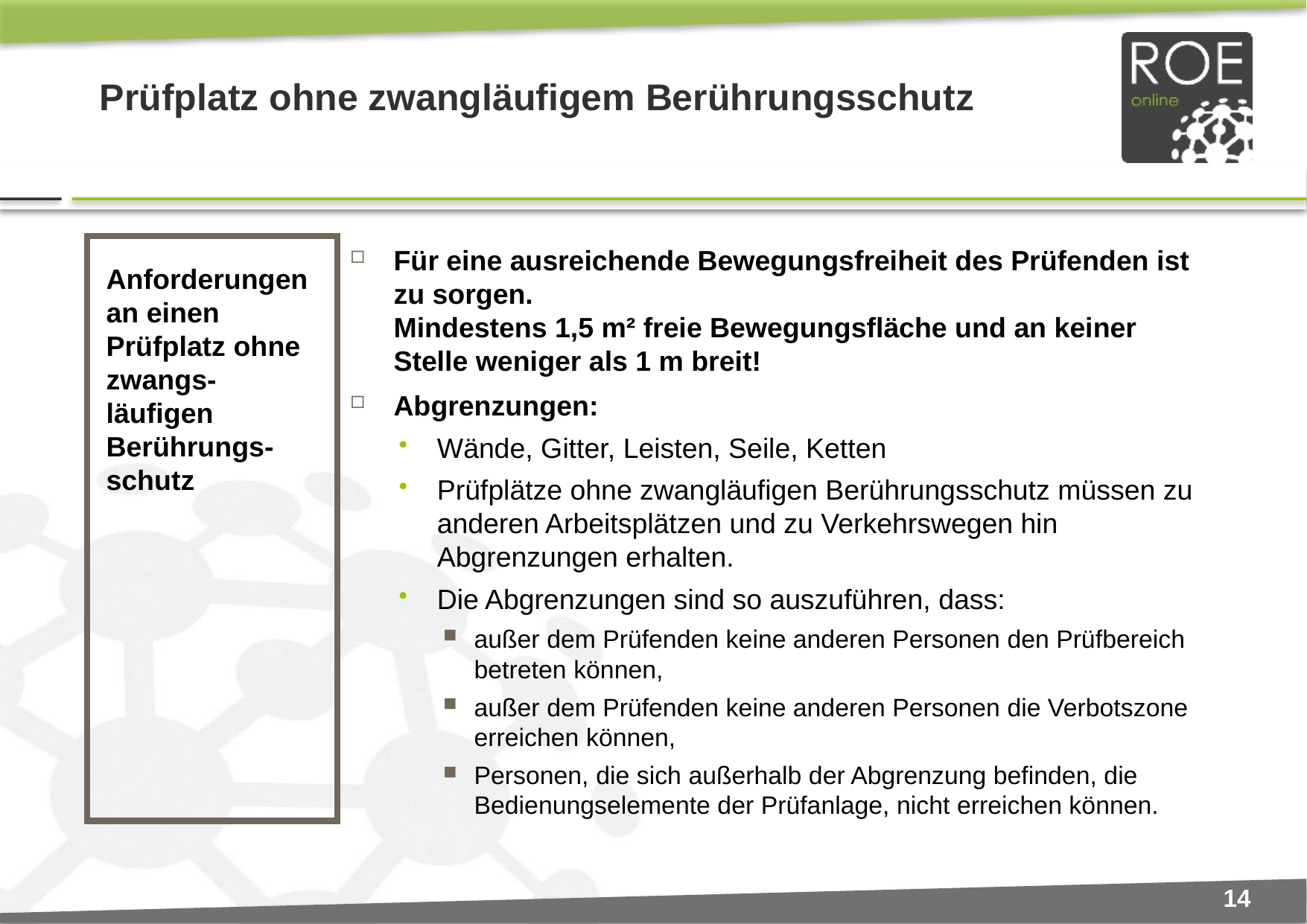

# Prüfplatz ohne zwangläufigem Berührungsschutz
Anforderungen an einen Prüfplatz ohne zwangs-läufigen Berührungs-schutz

Für eine ausreichende Bewegungsfreiheit des Prüfenden ist zu sorgen.
Mindestens 1,5 m² freie Bewegungsfläche und an keiner Stelle weniger als 1 m breit!
Abgrenzungen:
Wände, Gitter, Leisten, Seile, Ketten
Prüfplätze ohne zwangläufigen Berührungsschutz müssen zu anderen Arbeitsplätzen und zu Verkehrswegen hin Abgrenzungen erhalten.
Die Abgrenzungen sind so auszuführen, dass:
außer dem Prüfenden keine anderen Personen den Prüfbereich betreten können,
außer dem Prüfenden keine anderen Personen die Verbotszone erreichen können,
Personen, die sich außerhalb der Abgrenzung befinden, die Bedienungselemente der Prüfanlage, nicht erreichen können.
14